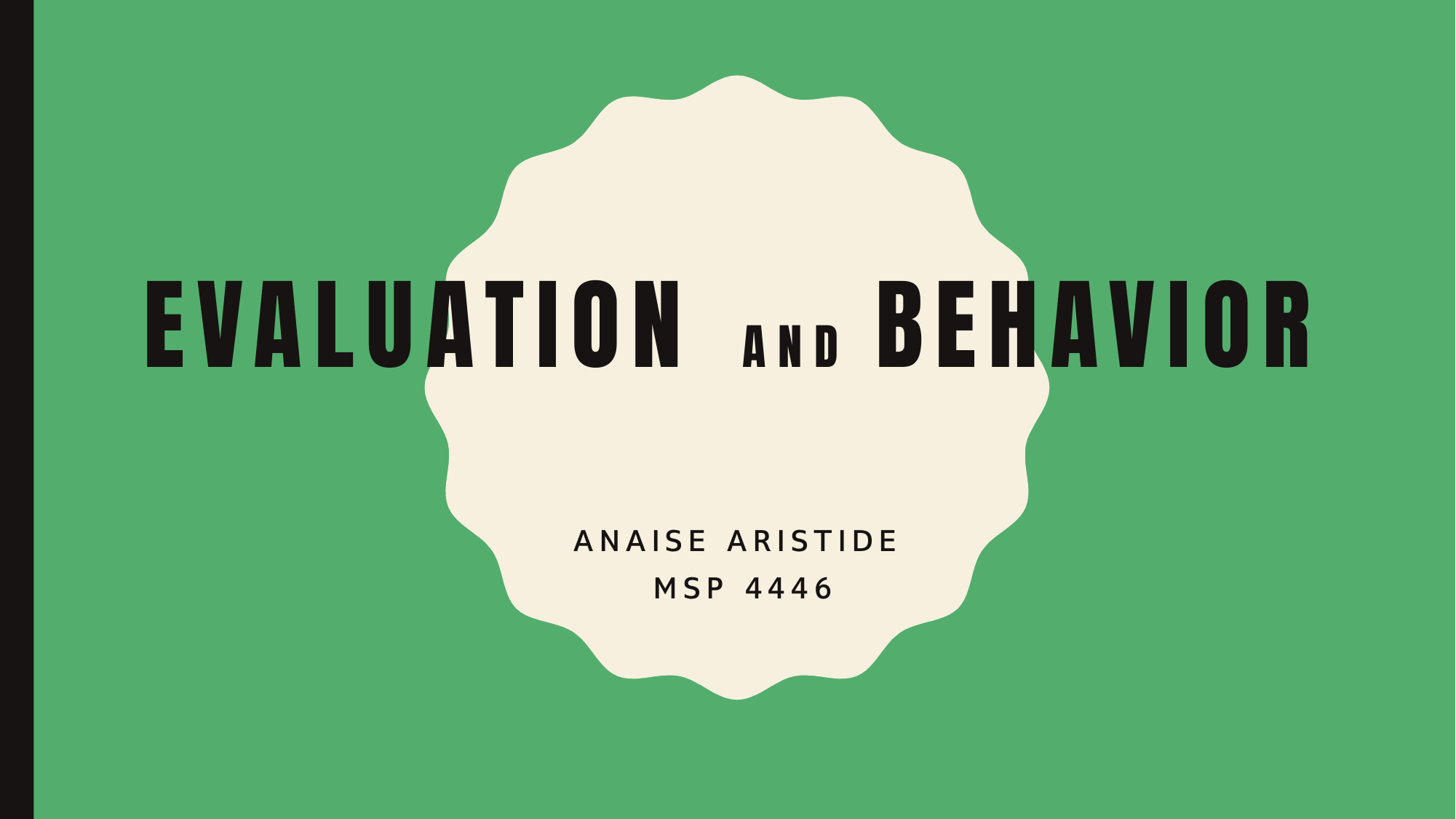

# Evaluation and behavior
Anaise Aristide
MSP 4446